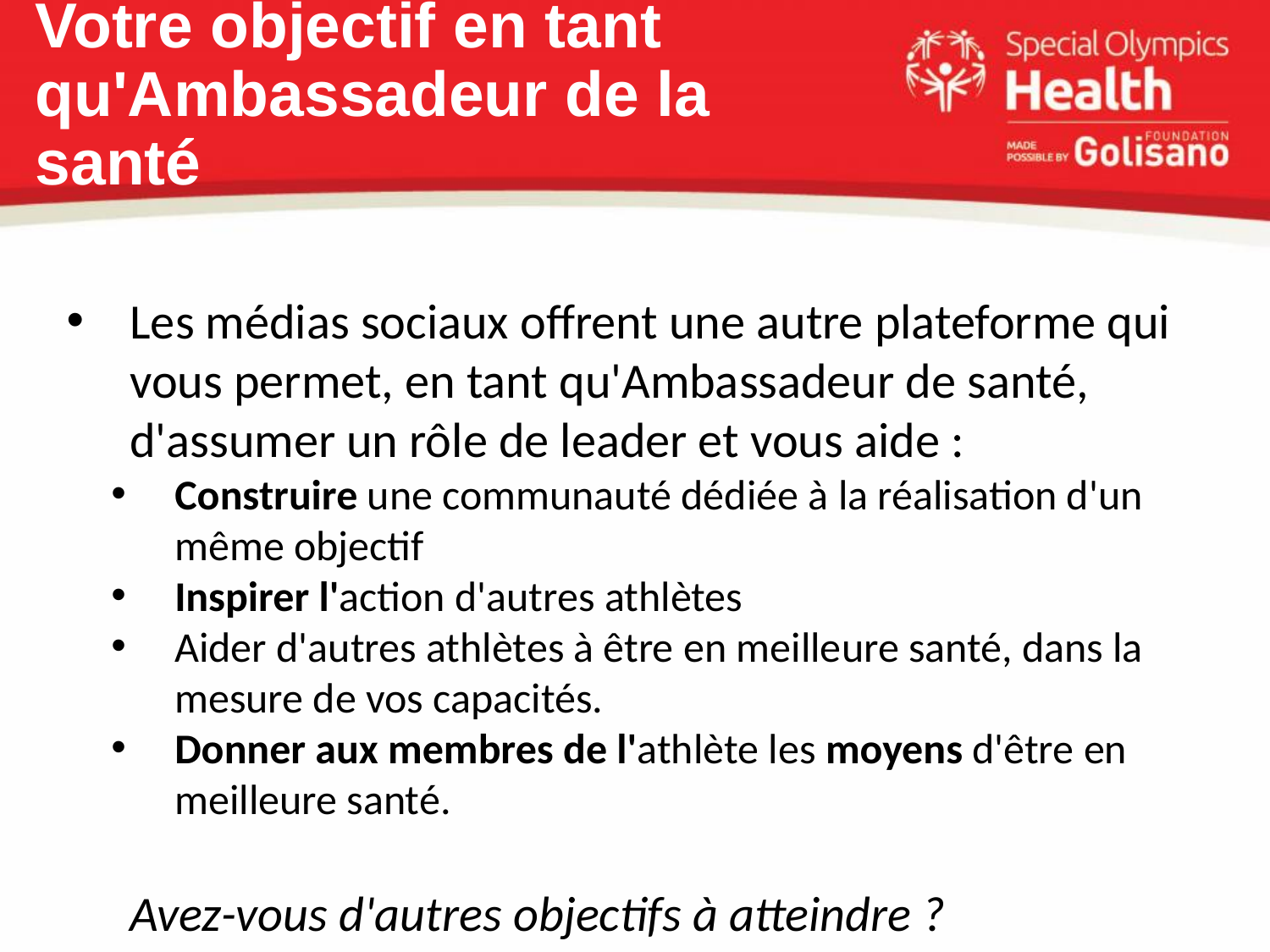

# Votre objectif en tant qu'Ambassadeur de la santé

Les médias sociaux offrent une autre plateforme qui vous permet, en tant qu'Ambassadeur de santé, d'assumer un rôle de leader et vous aide :
Construire une communauté dédiée à la réalisation d'un même objectif
Inspirer l'action d'autres athlètes
Aider d'autres athlètes à être en meilleure santé, dans la mesure de vos capacités.
Donner aux membres de l'athlète les moyens d'être en meilleure santé.

Avez-vous d'autres objectifs à atteindre ?